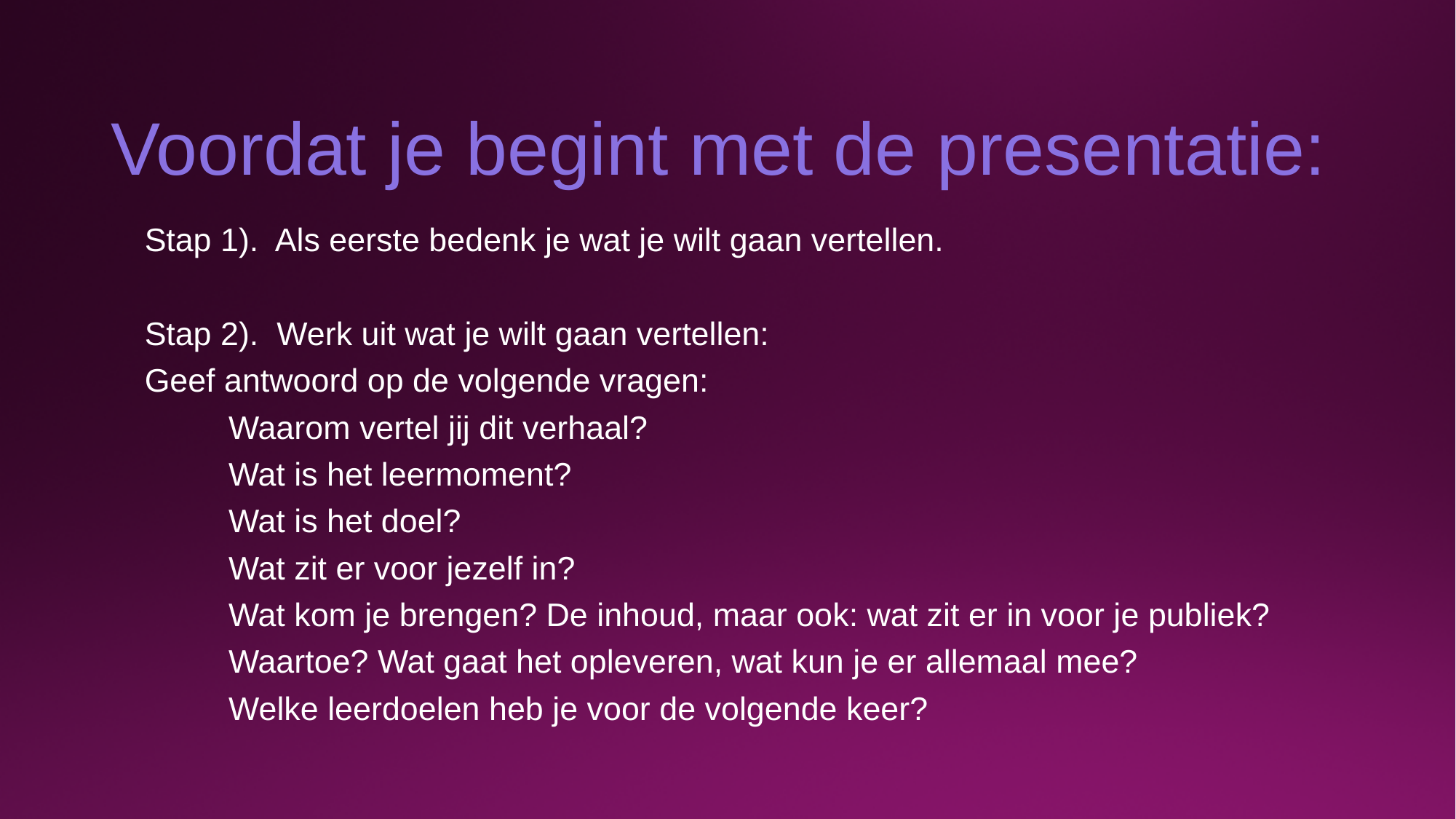

# Voordat je begint met de presentatie:
Stap 1).  Als eerste bedenk je wat je wilt gaan vertellen.

Stap 2).  Werk uit wat je wilt gaan vertellen:
Geef antwoord op de volgende vragen:
	Waarom vertel jij dit verhaal?
	Wat is het leermoment?
	Wat is het doel?
	Wat zit er voor jezelf in?
	Wat kom je brengen? De inhoud, maar ook: wat zit er in voor je publiek?
	Waartoe? Wat gaat het opleveren, wat kun je er allemaal mee?
	Welke leerdoelen heb je voor de volgende keer?